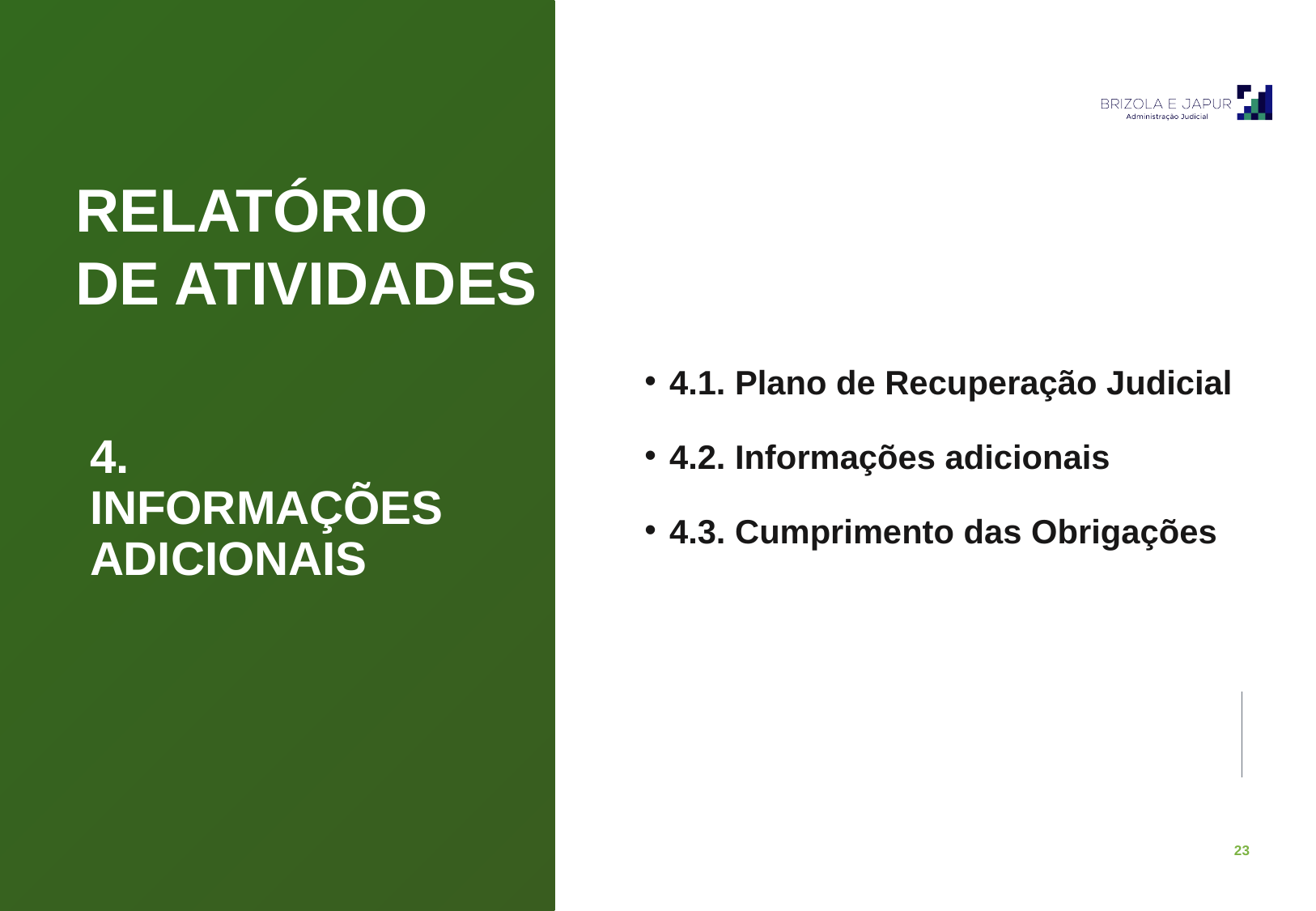

RELATÓRIO
DE ATIVIDADES
4.1. Plano de Recuperação Judicial
4.2. Informações adicionais
4.3. Cumprimento das Obrigações

4. INFORMAÇÕES ADICIONAIS